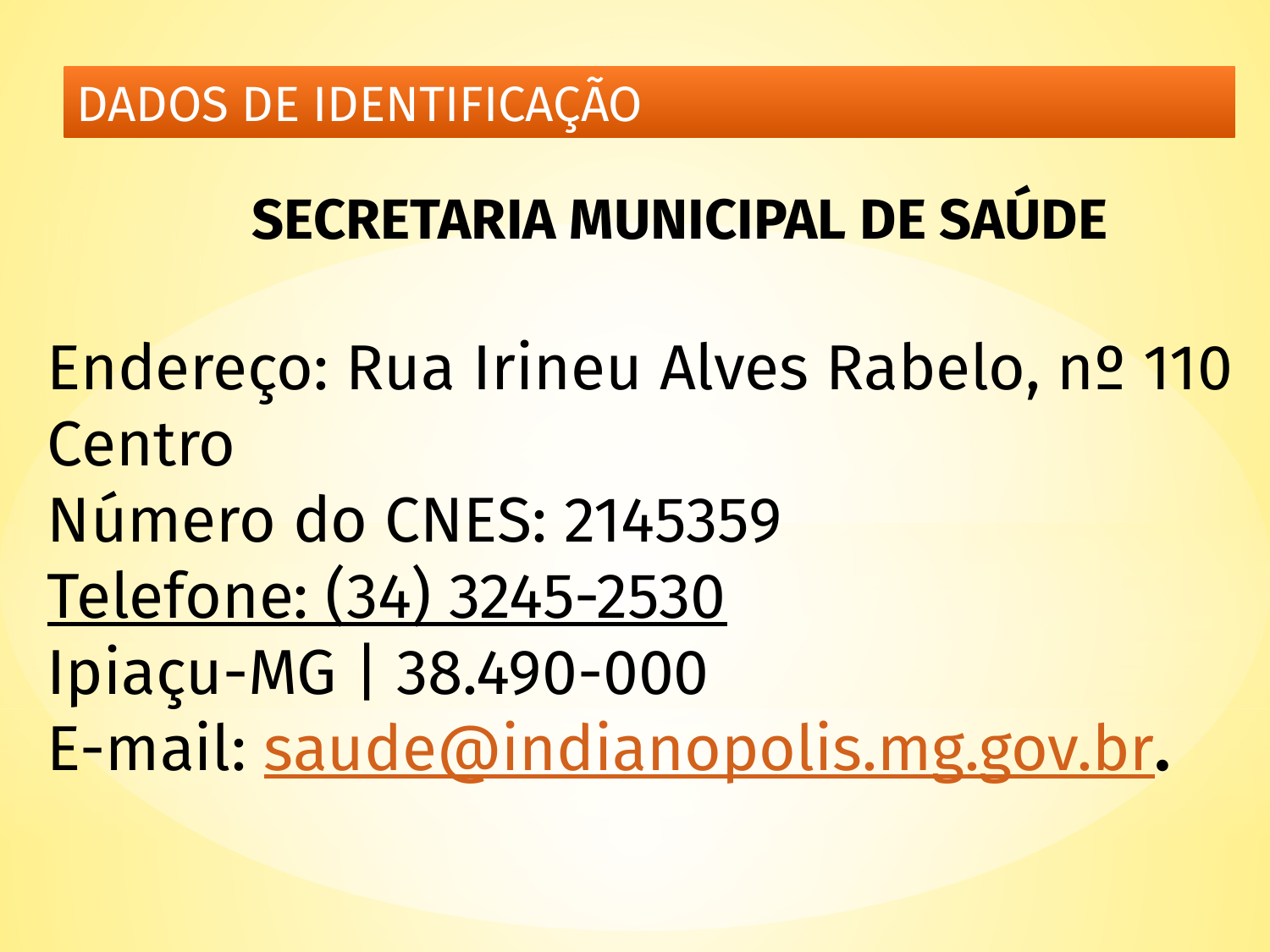

DADOS DE IDENTIFICAÇÃO
SECRETARIA MUNICIPAL DE SAÚDE

Endereço: Rua Irineu Alves Rabelo, nº 110 Centro
Número do CNES: 2145359
Telefone: (34) 3245-2530
Ipiaçu-MG | 38.490-000
E-mail: saude@indianopolis.mg.gov.br.